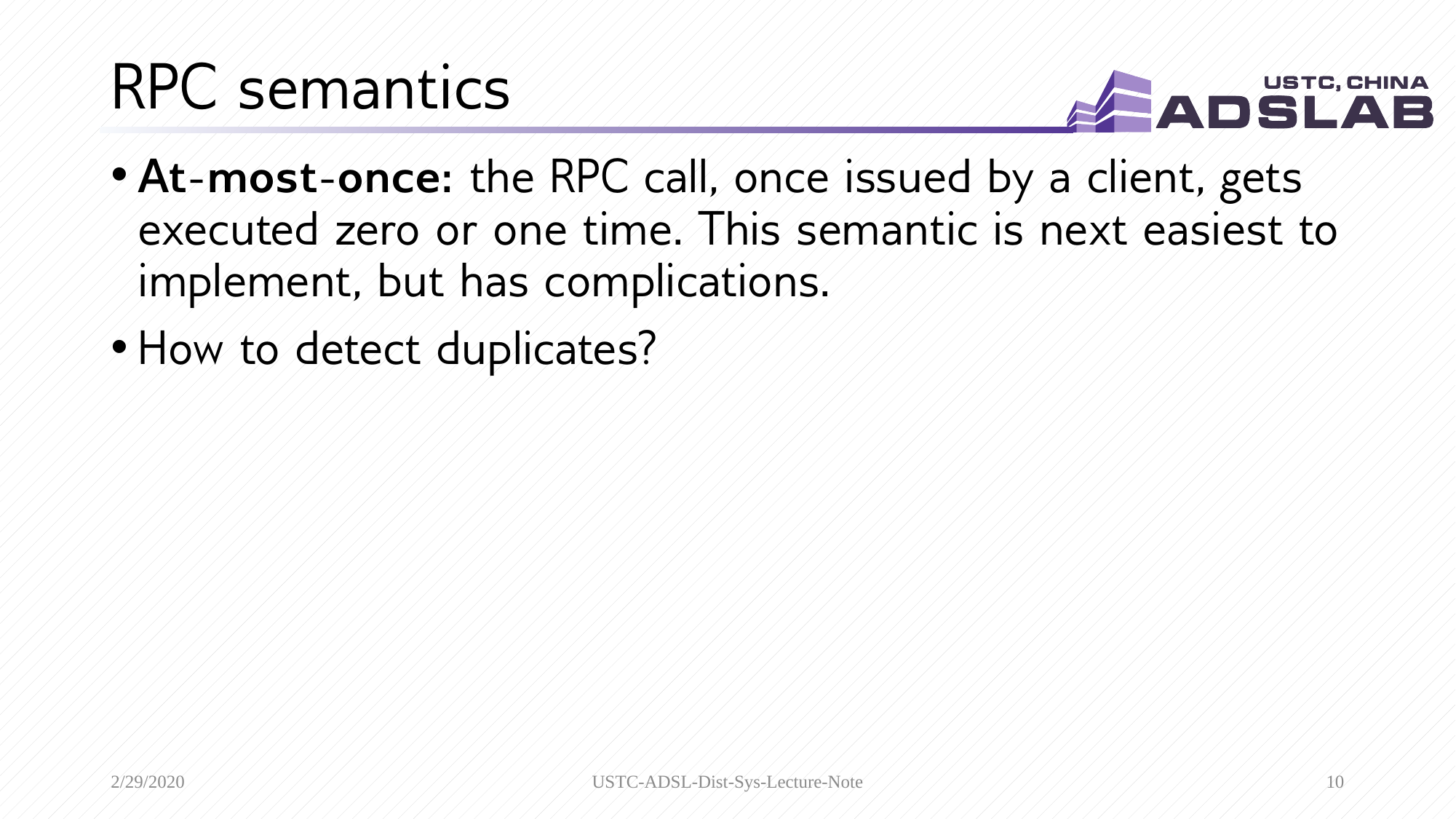

# RPC semantics
At-most-once: the RPC call, once issued by a client, gets executed zero or one time. This semantic is next easiest to implement, but has complications.
How to detect duplicates?
2/29/2020
USTC-ADSL-Dist-Sys-Lecture-Note